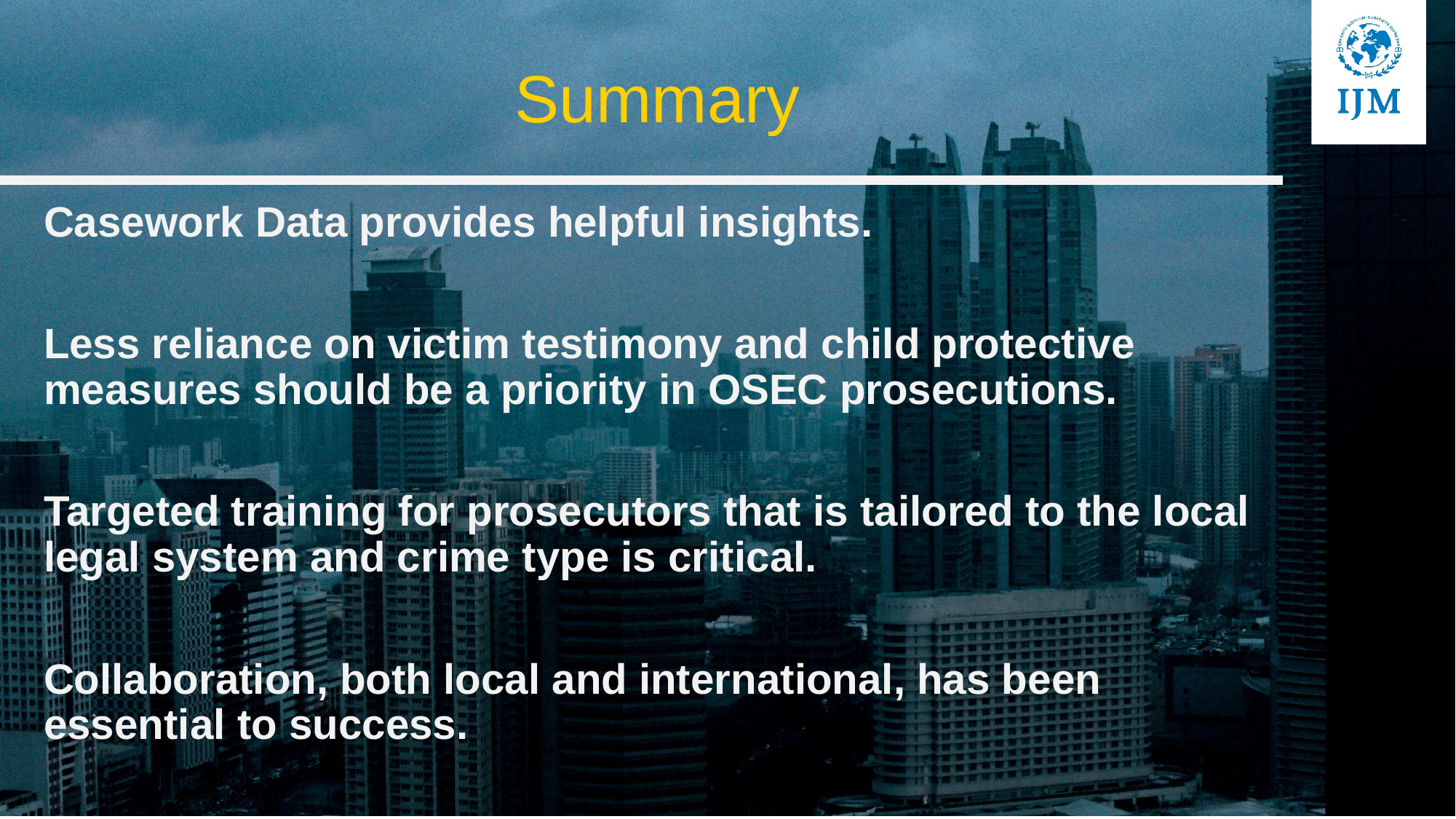

# Summary
Casework Data provides helpful insights.

Less reliance on victim testimony and child protective measures should be a priority in OSEC prosecutions.

Targeted training for prosecutors that is tailored to the local legal system and crime type is critical.

Collaboration, both local and international, has been essential to success.